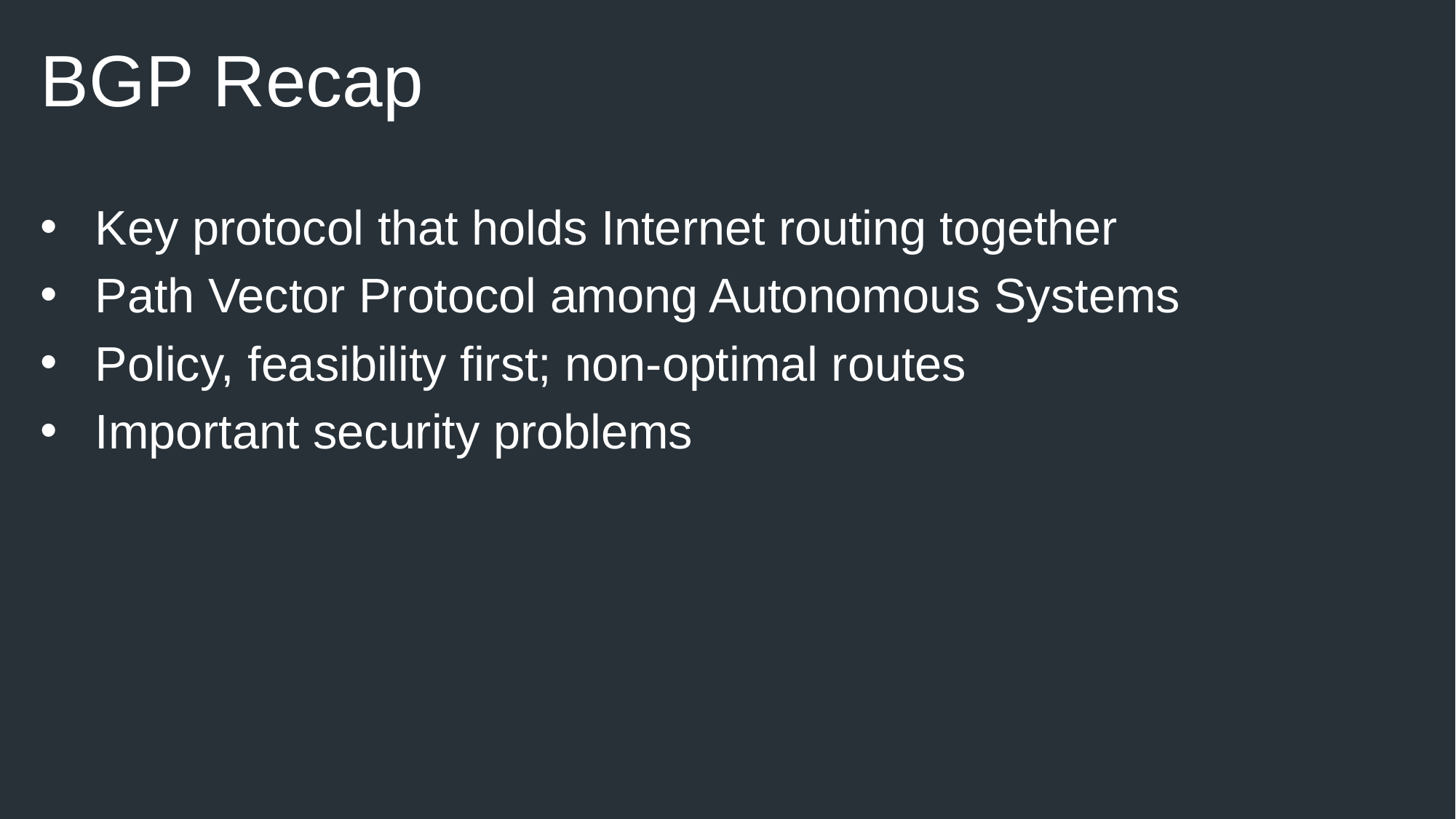

# BGP Recap
Key protocol that holds Internet routing together
Path Vector Protocol among Autonomous Systems
Policy, feasibility first; non-optimal routes
Important security problems